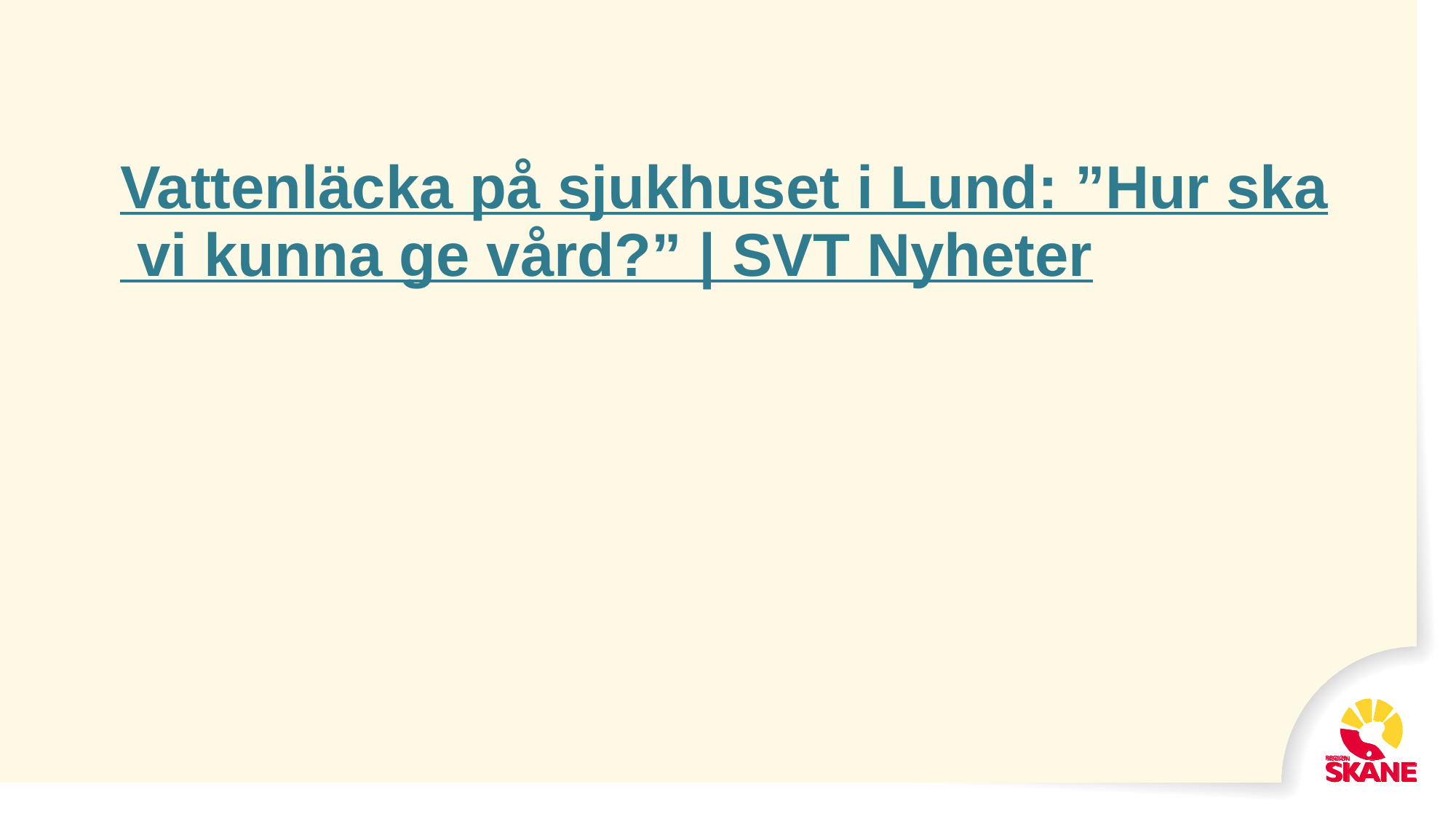

# Vattenläcka på sjukhuset i Lund: ”Hur ska vi kunna ge vård?” | SVT Nyheter